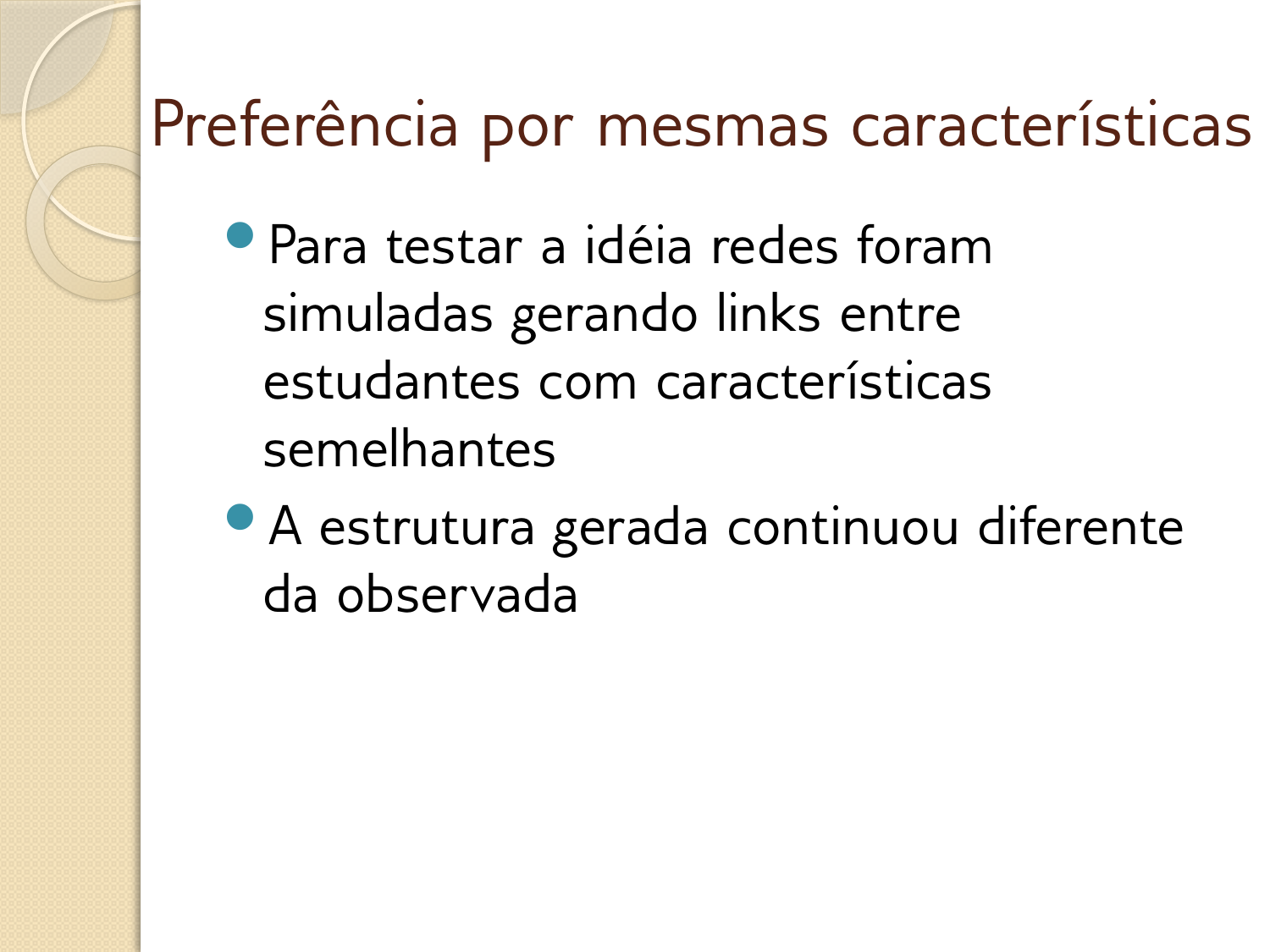

# Preferência por mesmas características
Para testar a idéia redes foram simuladas gerando links entre estudantes com características semelhantes
A estrutura gerada continuou diferente da observada